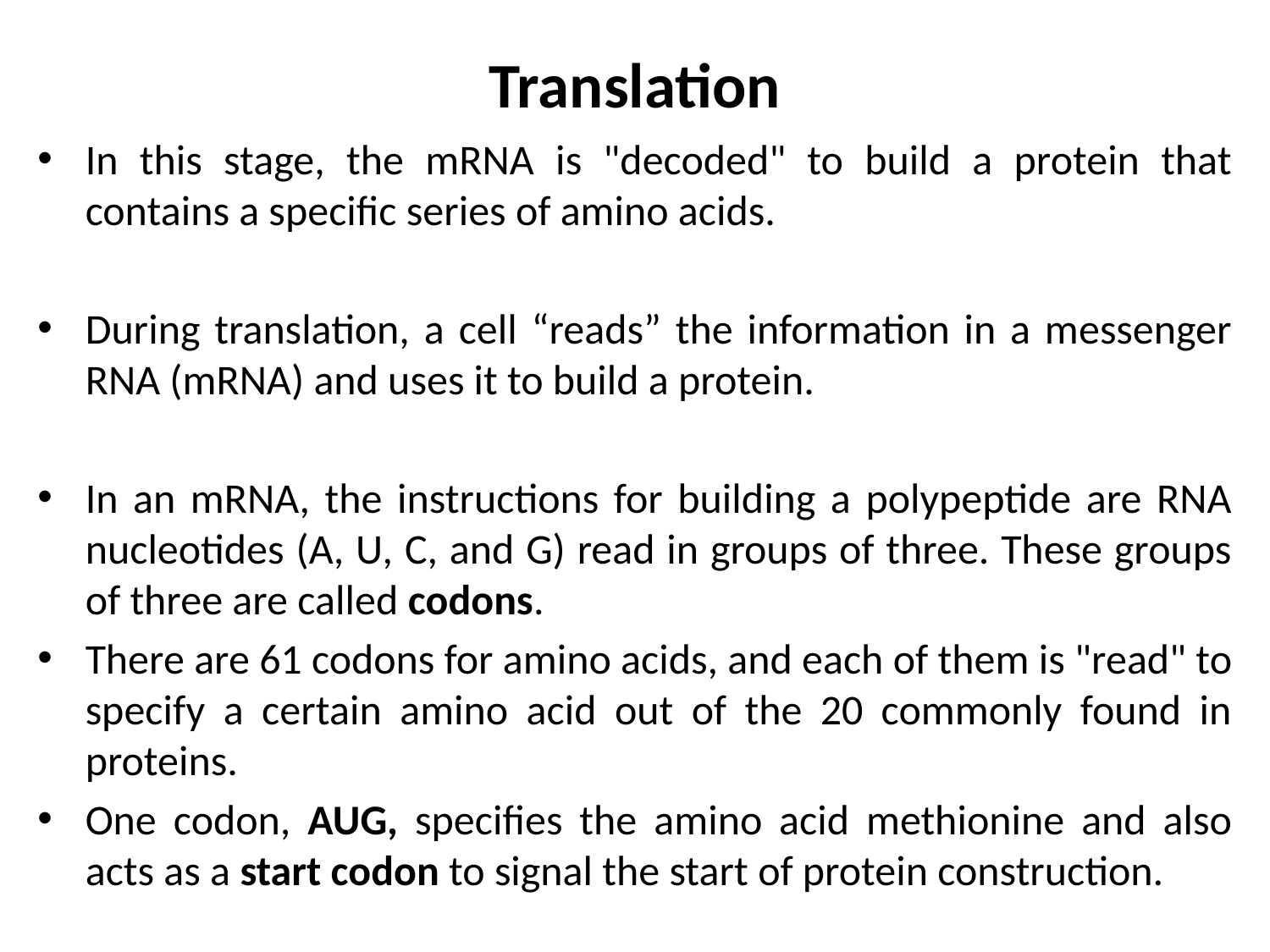

# Translation
In this stage, the mRNA is "decoded" to build a protein that contains a specific series of amino acids.

During translation, a cell “reads” the information in a messenger RNA (mRNA) and uses it to build a protein.

In an mRNA, the instructions for building a polypeptide are RNA nucleotides (A, U, C, and G) read in groups of three. These groups of three are called codons.
There are 61 codons for amino acids, and each of them is "read" to specify a certain amino acid out of the 20 commonly found in proteins.
One codon, AUG, specifies the amino acid methionine and also acts as a start codon to signal the start of protein construction.